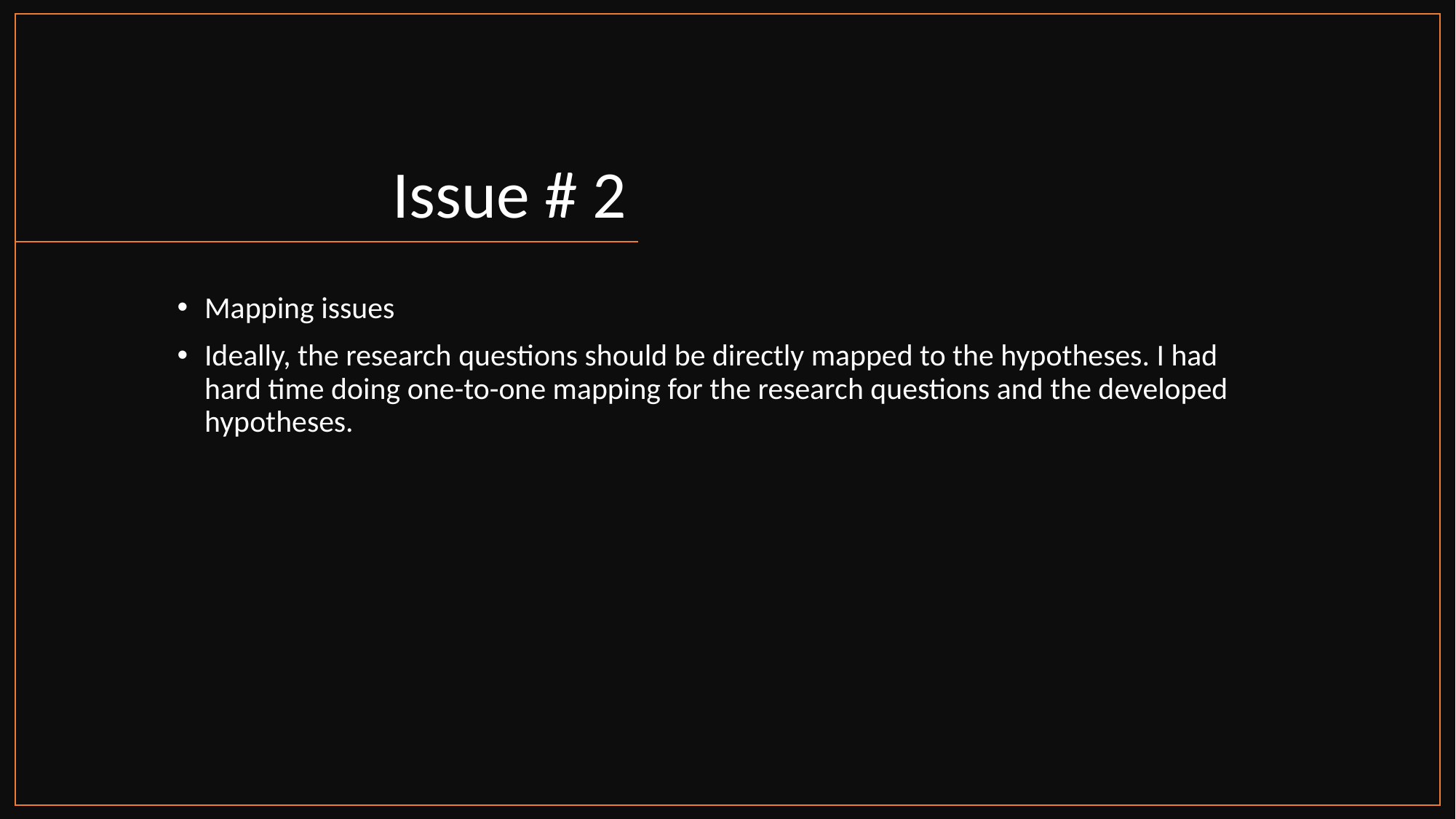

# Issue # 2
Mapping issues
Ideally, the research questions should be directly mapped to the hypotheses. I had hard time doing one-to-one mapping for the research questions and the developed hypotheses.